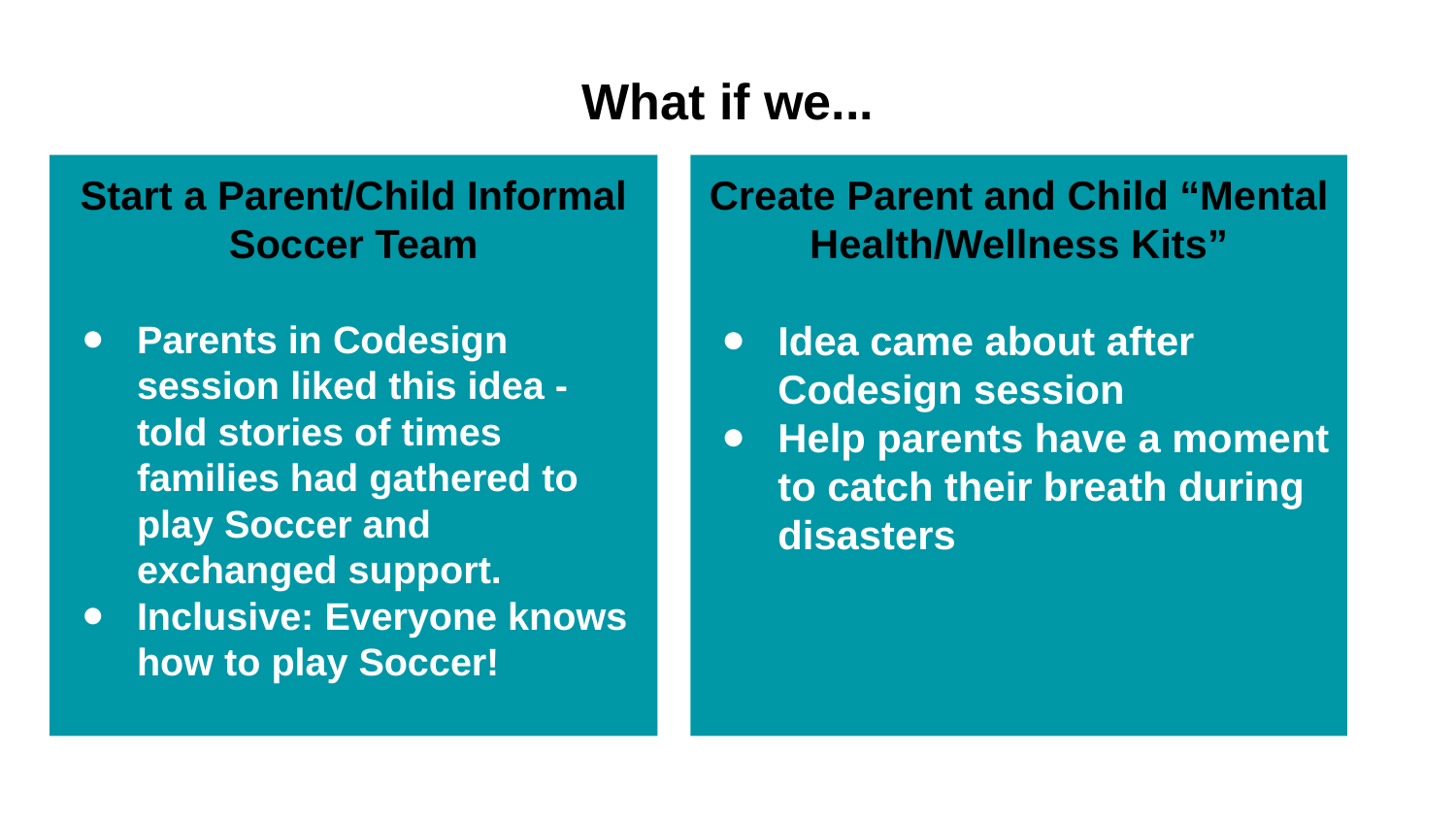

What if we...

Start a Parent/Child Informal Soccer Team

Parents in Codesign session liked this idea - told stories of times families had gathered to play Soccer and exchanged support.
Inclusive: Everyone knows how to play Soccer!

Create Parent and Child “Mental Health/Wellness Kits”

Idea came about after Codesign session
Help parents have a moment to catch their breath during disasters